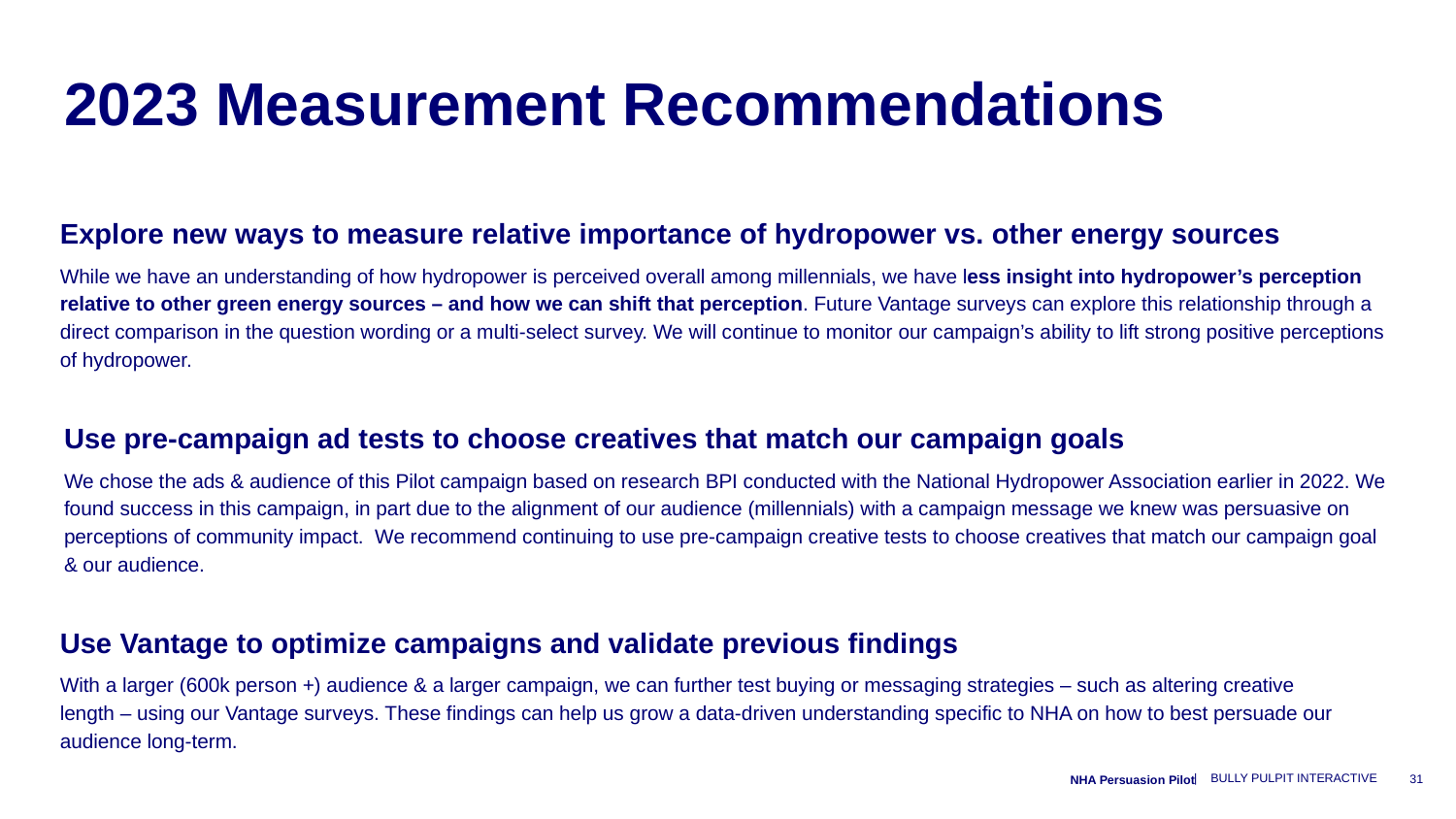

# 2023 Measurement Recommendations

Explore new ways to measure relative importance of hydropower vs. other energy sources
While we have an understanding of how hydropower is perceived overall among millennials, we have less insight into hydropower’s perception relative to other green energy sources – and how we can shift that perception. Future Vantage surveys can explore this relationship through a direct comparison in the question wording or a multi-select survey. We will continue to monitor our campaign’s ability to lift strong positive perceptions of hydropower.

Use pre-campaign ad tests to choose creatives that match our campaign goals
We chose the ads & audience of this Pilot campaign based on research BPI conducted with the National Hydropower Association earlier in 2022. We found success in this campaign, in part due to the alignment of our audience (millennials) with a campaign message we knew was persuasive on perceptions of community impact.  We recommend continuing to use pre-campaign creative tests to choose creatives that match our campaign goal & our audience.
Use Vantage to optimize campaigns and validate previous findings
With a larger (600k person +) audience & a larger campaign, we can further test buying or messaging strategies – such as altering creative length – using our Vantage surveys. These findings can help us grow a data-driven understanding specific to NHA on how to best persuade our audience long-term.
NHA Persuasion Pilot